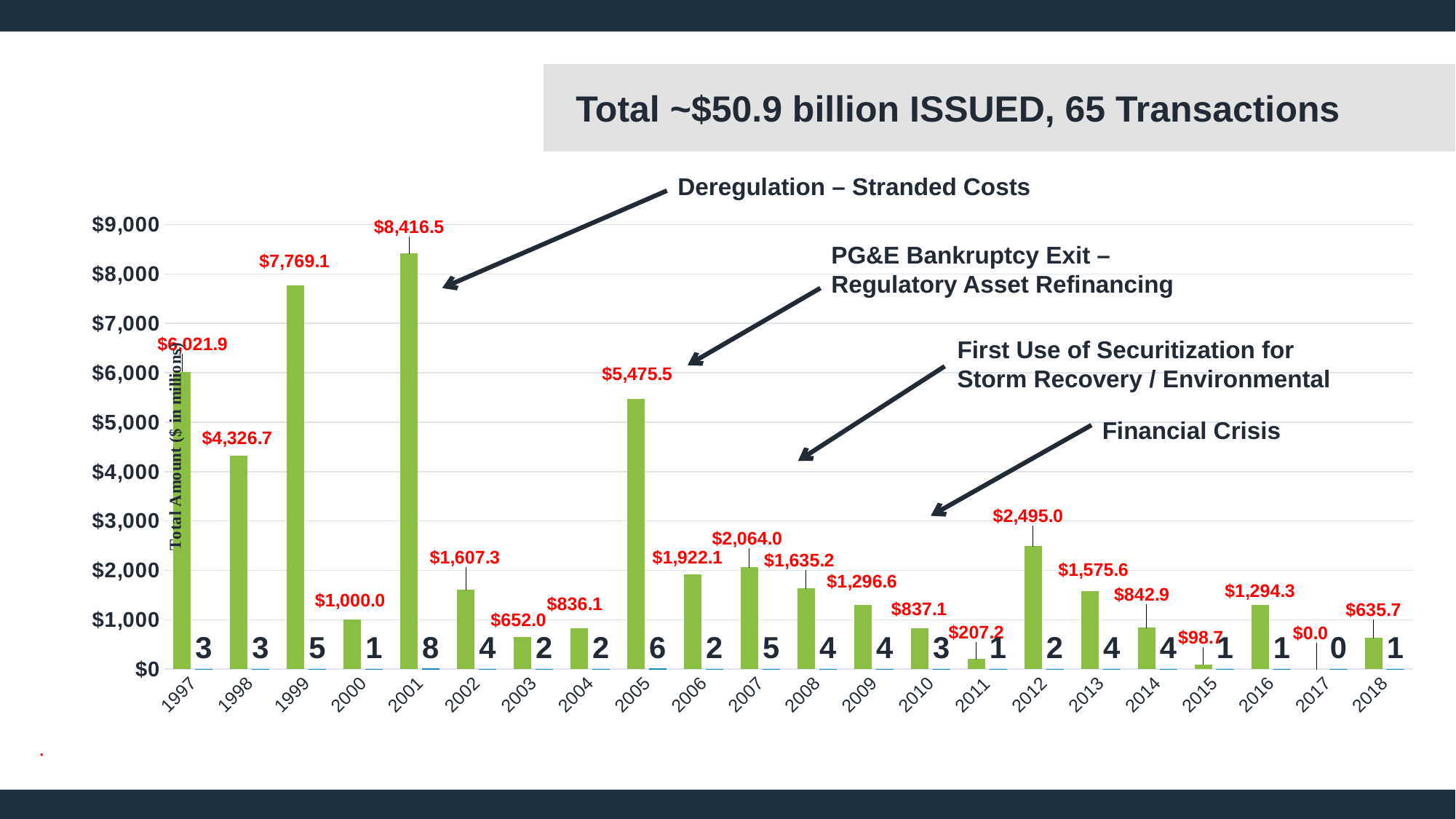

Total ~$50.9 billion ISSUED, 65 Transactions

### Chart

| Category | Total Amount $ of Deals | Total Number of Deals |
|---|---|---|
| 1997.0 | 6021.9 | 3.0 |
| 1998.0 | 4326.7 | 3.0 |
| 1999.0 | 7769.1 | 5.0 |
| 2000.0 | 1000.0 | 1.0 |
| 2001.0 | 8416.478999999996 | 8.0 |
| 2002.0 | 1607.334897 | 4.0 |
| 2003.0 | 652.0 | 2.0 |
| 2004.0 | 836.077 | 2.0 |
| 2005.0 | 5475.525 | 6.0 |
| 2006.0 | 1922.1 | 2.0 |
| 2007.0 | 2064.0 | 5.0 |
| 2008.0 | 1635.172 | 4.0 |
| 2009.0 | 1296.649 | 4.0 |
| 2010.0 | 837.1 | 3.0 |
| 2011.0 | 207.156 | 1.0 |
| 2012.0 | 2495.0 | 2.0 |
| 2013.0 | 1575.564 | 4.0 |
| 2014.0 | 842.8499999999999 | 4.0 |
| 2015.0 | 98.73 | 1.0 |
| 2016.0 | 1294.29 | 1.0 |
| 2017.0 | 0.0 | 0.0 |
| 2018.0 | 635.6632 | 1.0 |
Deregulation – Stranded Costs
PG&E Bankruptcy Exit – Regulatory Asset Refinancing
First Use of Securitization for Storm Recovery / Environmental
Financial Crisis